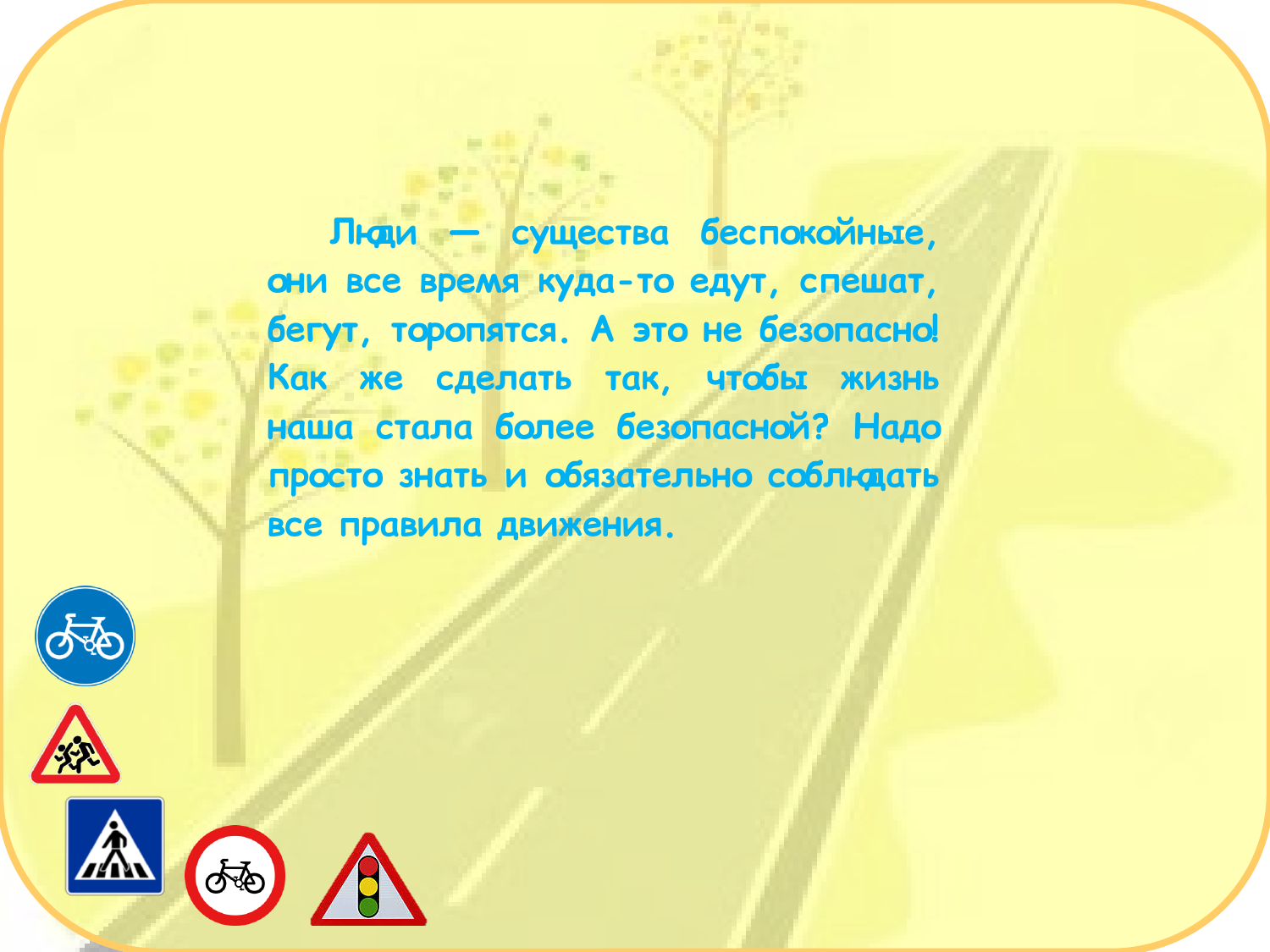

Люди — существа беспокойные, они все время куда-то едут, спешат, бегут, торопятся. А это не безопасно! Как же сделать так, чтобы жизнь наша стала более безопасной? Надо просто знать и обязательно соблюдать все правила движения.